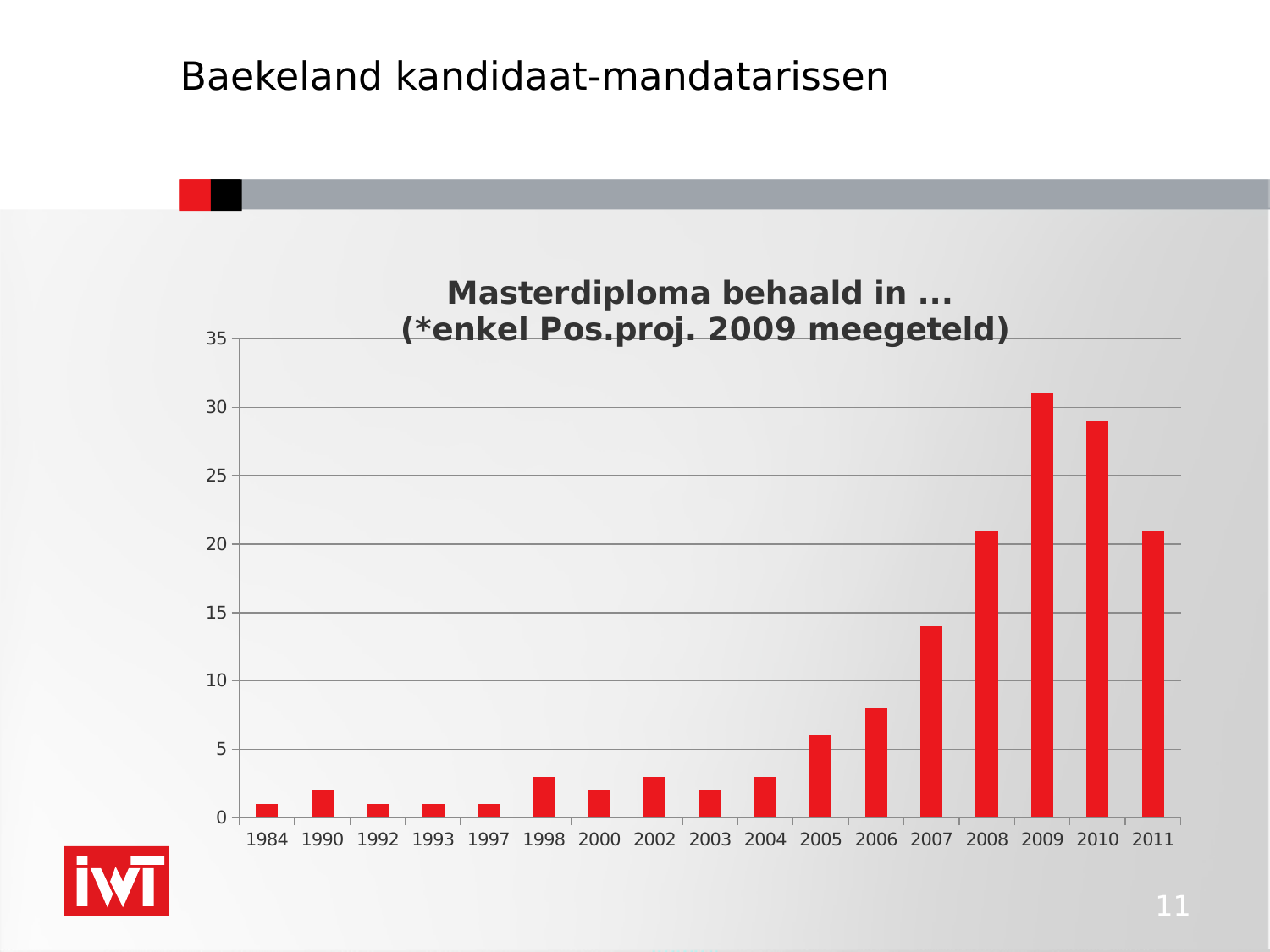

# Baekeland kandidaat-mandatarissen

### Chart: Masterdiploma behaald in ...
 (*enkel Pos.proj. 2009 meegeteld)

| Category | Totaal |
|---|---|
| 1984 | 1.0 |
| 1990 | 2.0 |
| 1992 | 1.0 |
| 1993 | 1.0 |
| 1997 | 1.0 |
| 1998 | 3.0 |
| 2000 | 2.0 |
| 2002 | 3.0 |
| 2003 | 2.0 |
| 2004 | 3.0 |
| 2005 | 6.0 |
| 2006 | 8.0 |
| 2007 | 14.0 |
| 2008 | 21.0 |
| 2009 | 31.0 |
| 2010 | 29.0 |
| 2011 | 21.0 |
 11